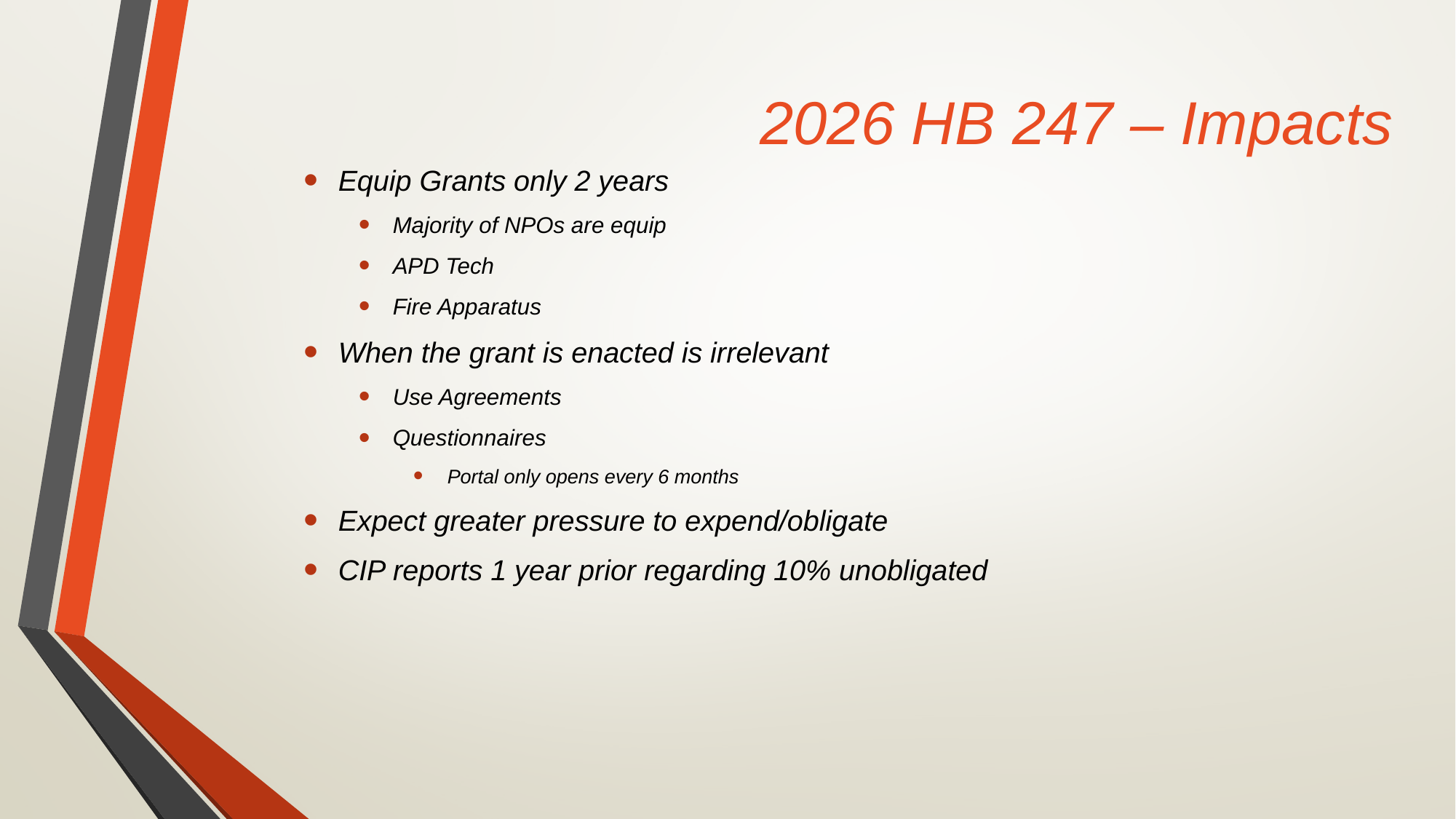

# 2026 HB 247 – Impacts
Equip Grants only 2 years
Majority of NPOs are equip
APD Tech
Fire Apparatus
When the grant is enacted is irrelevant
Use Agreements
Questionnaires
Portal only opens every 6 months
Expect greater pressure to expend/obligate
CIP reports 1 year prior regarding 10% unobligated